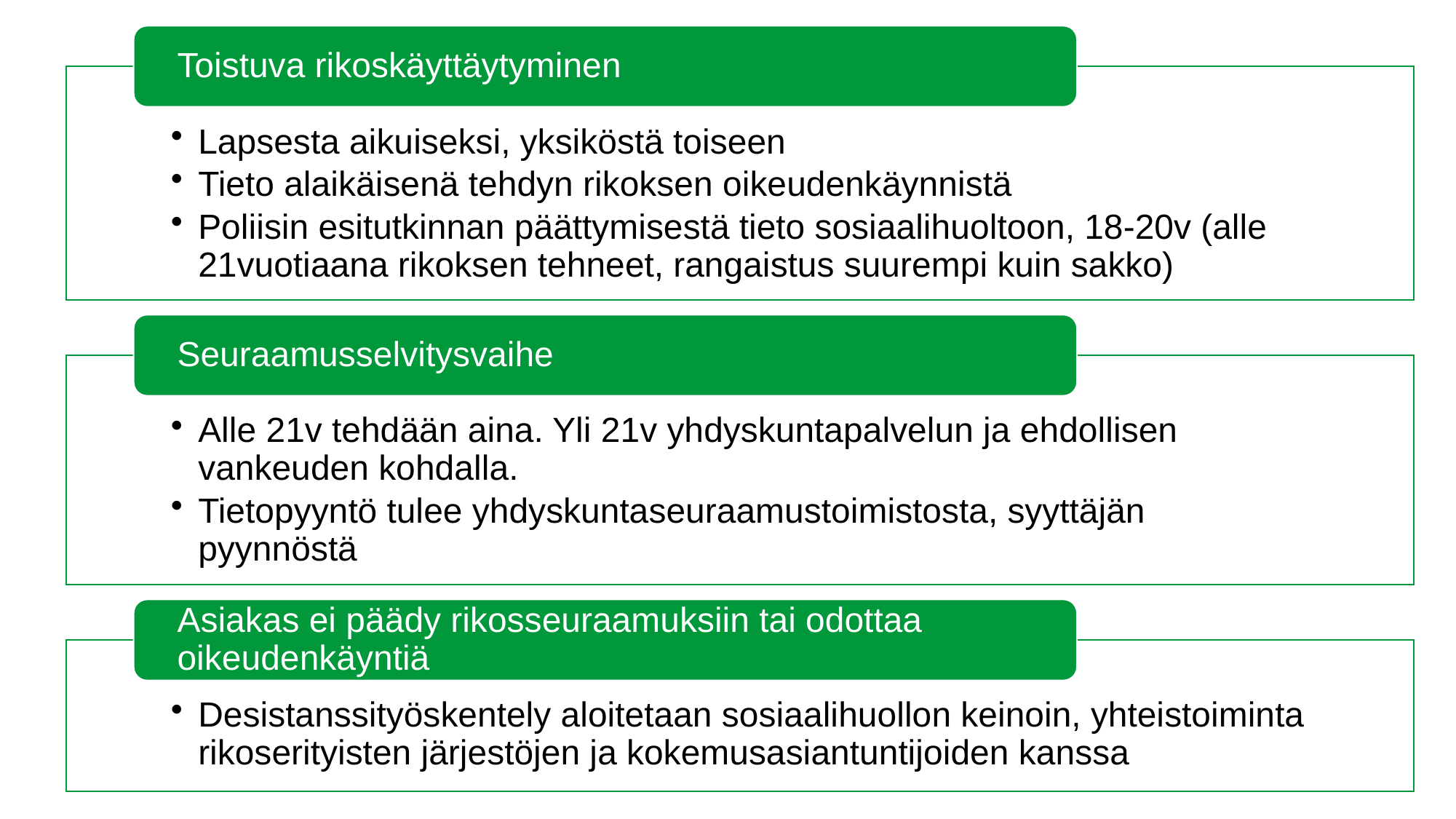

Lapsesta aikuiseksi, yksiköstä toiseen
Tieto alaikäisenä tehdyn rikoksen oikeudenkäynnistä
Poliisin esitutkinnan päättymisestä tieto sosiaalihuoltoon, 18-20v (alle 21vuotiaana rikoksen tehneet, rangaistus suurempi kuin sakko)
Toistuva rikoskäyttäytyminen
Alle 21v tehdään aina. Yli 21v yhdyskuntapalvelun ja ehdollisen vankeuden kohdalla.
Tietopyyntö tulee yhdyskuntaseuraamustoimistosta, syyttäjän pyynnöstä
Seuraamusselvitysvaihe
Desistanssityöskentely aloitetaan sosiaalihuollon keinoin, yhteistoiminta rikoserityisten järjestöjen ja kokemusasiantuntijoiden kanssa
Asiakas ei päädy rikosseuraamuksiin tai odottaa oikeudenkäyntiä